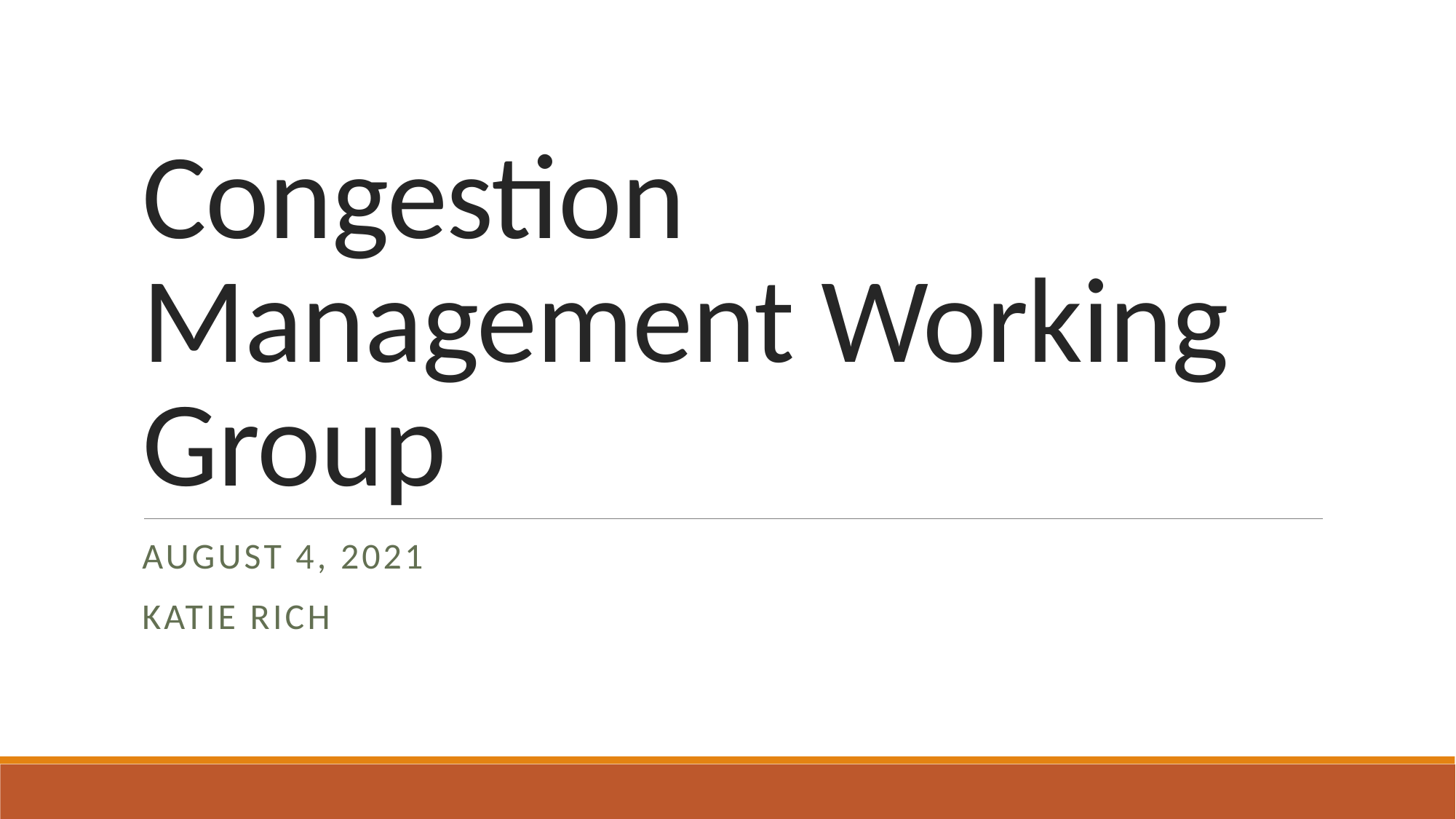

# Congestion Management Working Group
August 4, 2021
Katie Rich